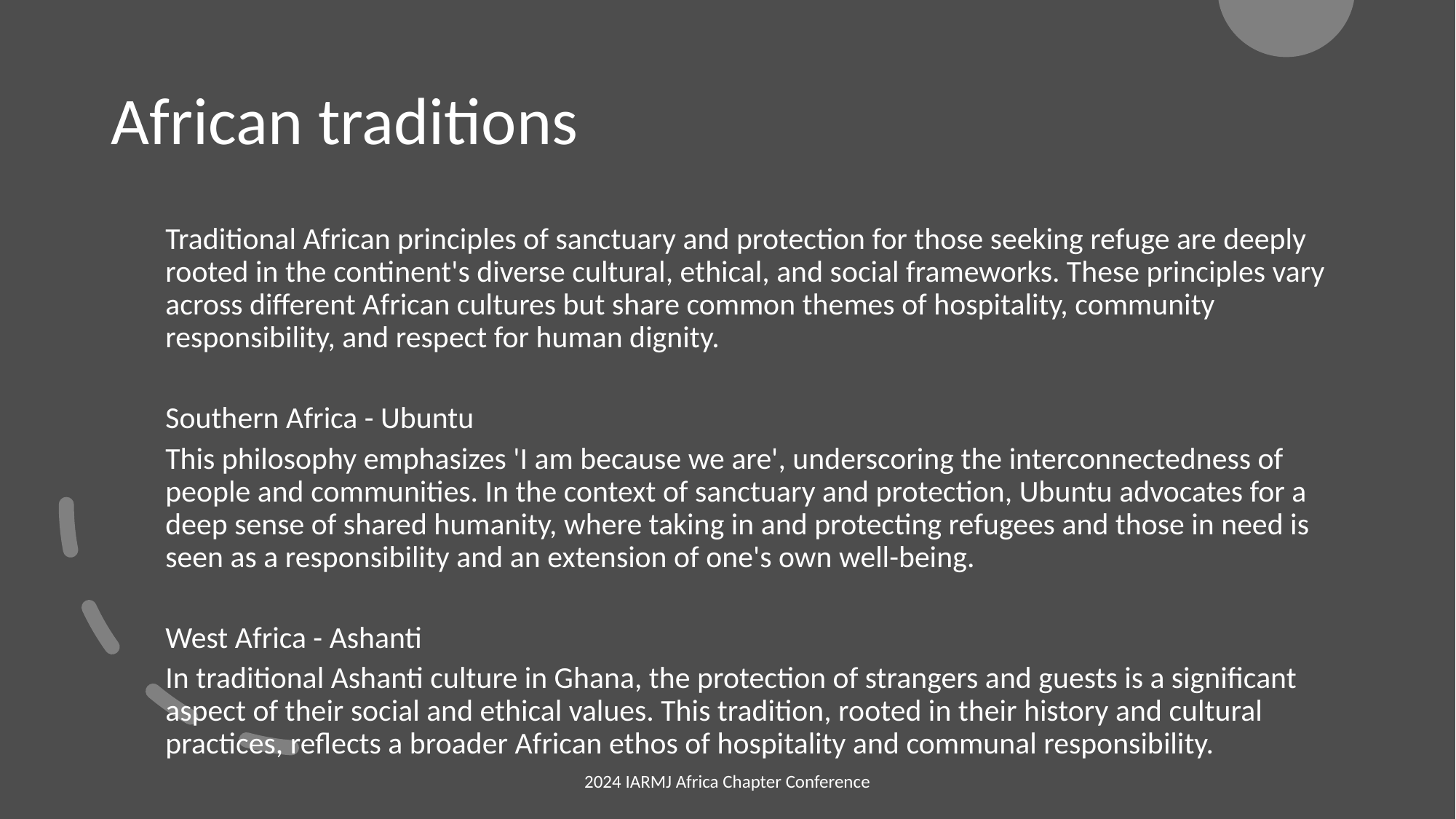

# African traditions
Traditional African principles of sanctuary and protection for those seeking refuge are deeply rooted in the continent's diverse cultural, ethical, and social frameworks. These principles vary across different African cultures but share common themes of hospitality, community responsibility, and respect for human dignity.

Southern Africa - Ubuntu
This philosophy emphasizes 'I am because we are', underscoring the interconnectedness of people and communities. In the context of sanctuary and protection, Ubuntu advocates for a deep sense of shared humanity, where taking in and protecting refugees and those in need is seen as a responsibility and an extension of one's own well-being.

West Africa - Ashanti
In traditional Ashanti culture in Ghana, the protection of strangers and guests is a significant aspect of their social and ethical values. This tradition, rooted in their history and cultural practices, reflects a broader African ethos of hospitality and communal responsibility.

2024 IARMJ Africa Chapter Conference